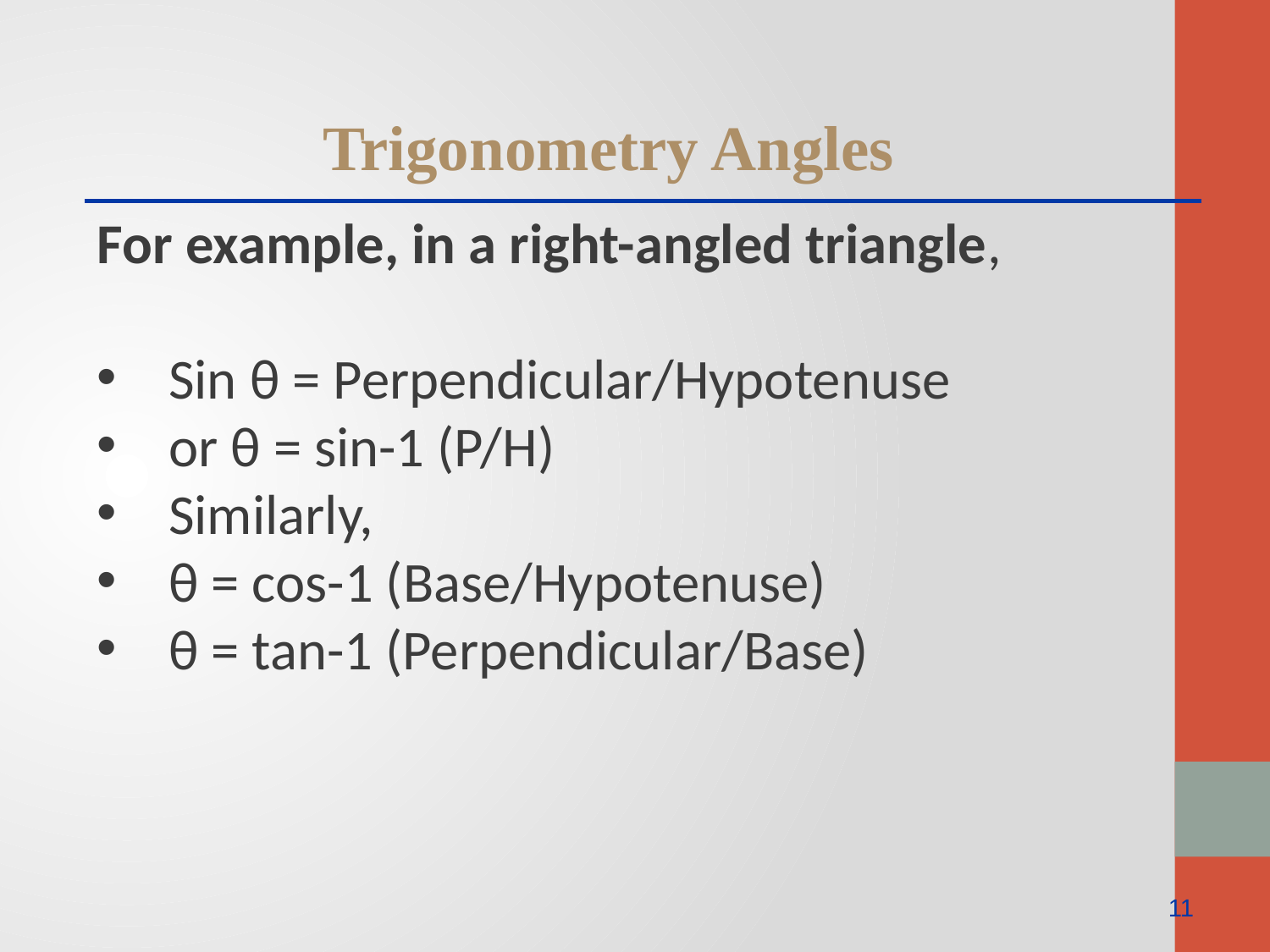

Trigonometry Angles
For example, in a right-angled triangle,

Sin θ = Perpendicular/Hypotenuse
or θ = sin-1 (P/H)
Similarly,
θ = cos-1 (Base/Hypotenuse)
θ = tan-1 (Perpendicular/Base)

11